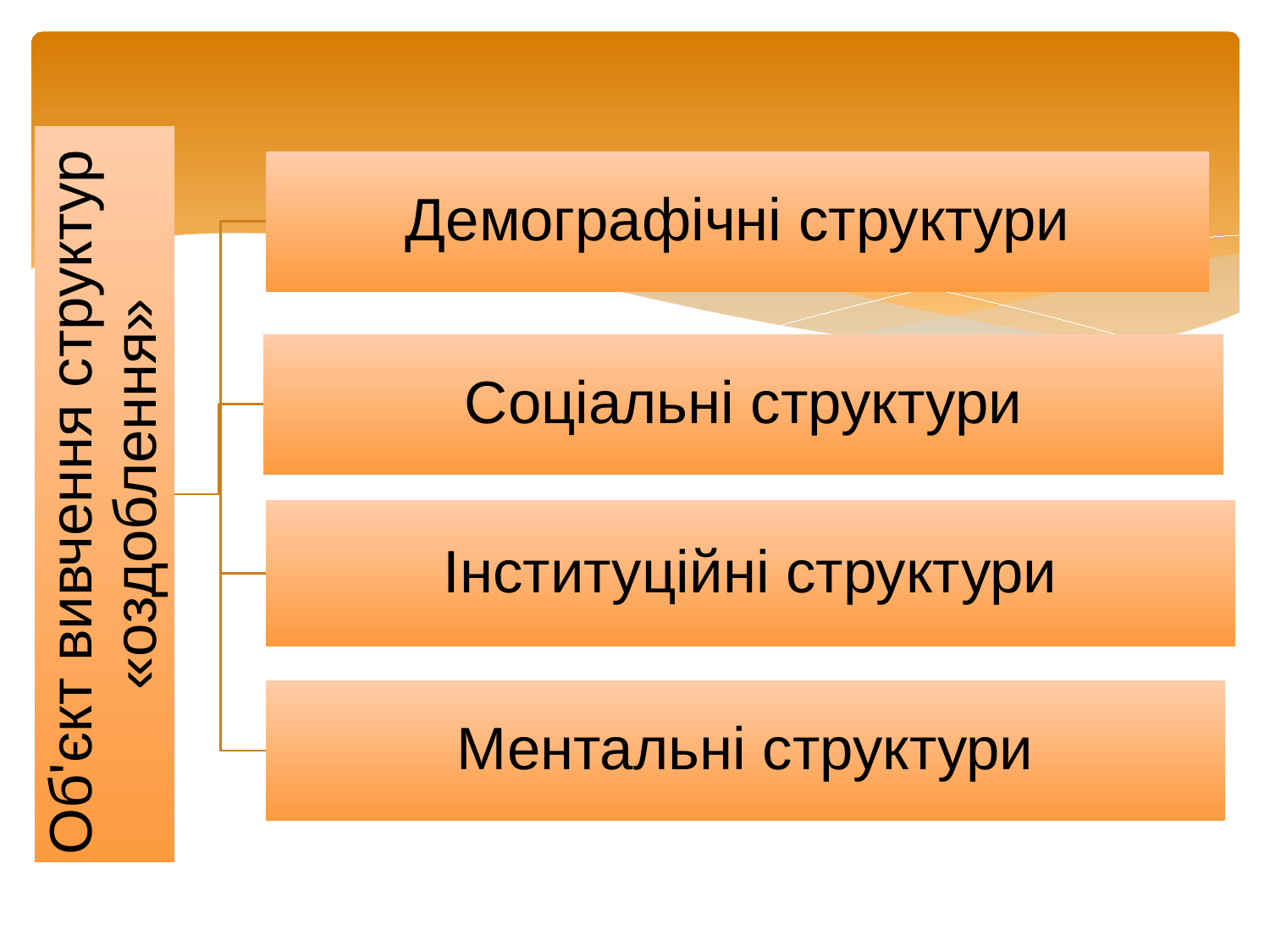

Об'єкт вивчення структур  «оздоблення»
Демографічні структури
Соціальні структури
Інституційні структури
Ментальні структури